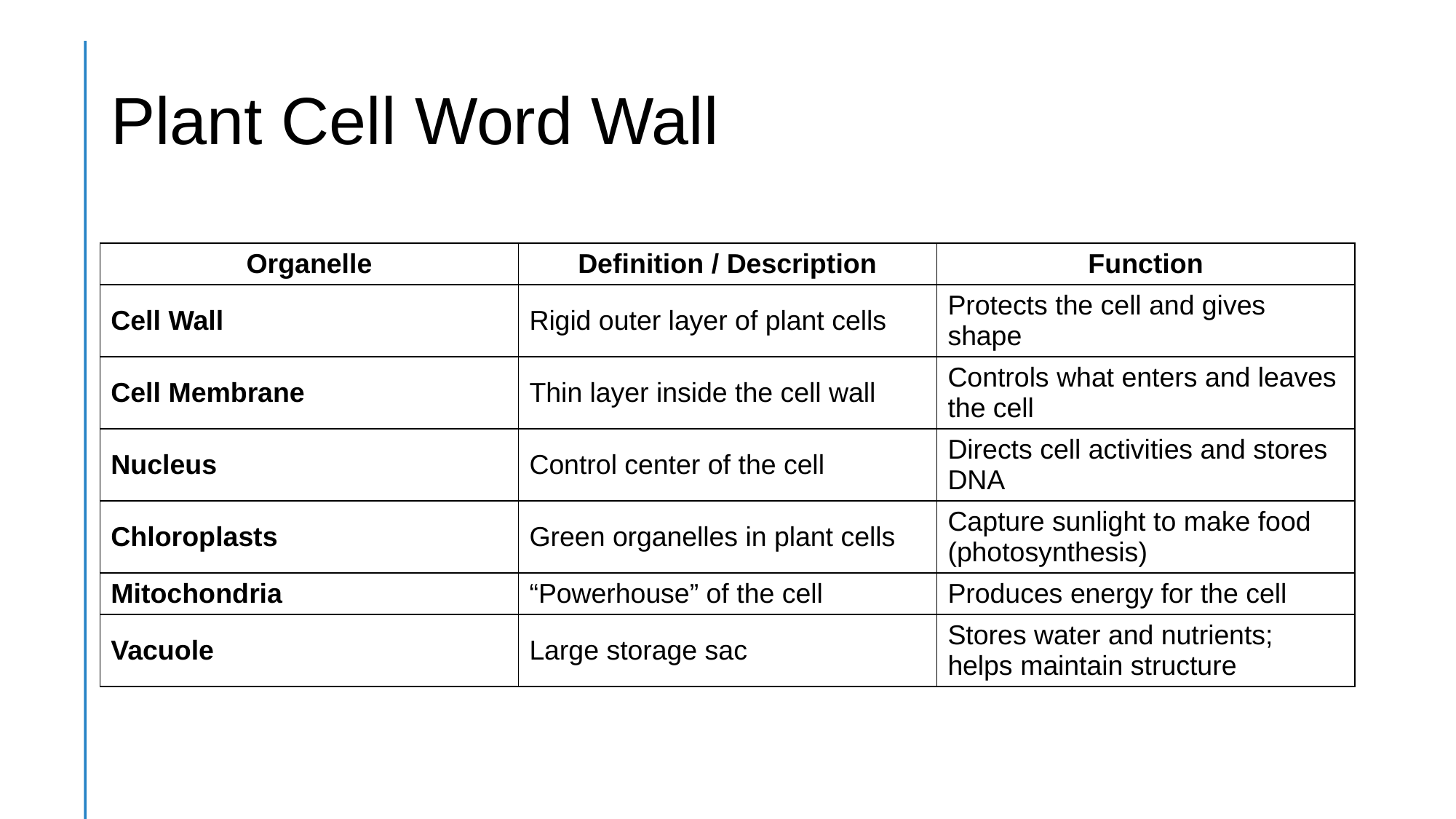

# Plant Cell Word Wall
| Organelle | Definition / Description | Function |
| --- | --- | --- |
| Cell Wall | Rigid outer layer of plant cells | Protects the cell and gives shape |
| Cell Membrane | Thin layer inside the cell wall | Controls what enters and leaves the cell |
| Nucleus | Control center of the cell | Directs cell activities and stores DNA |
| Chloroplasts | Green organelles in plant cells | Capture sunlight to make food (photosynthesis) |
| Mitochondria | “Powerhouse” of the cell | Produces energy for the cell |
| Vacuole | Large storage sac | Stores water and nutrients; helps maintain structure |